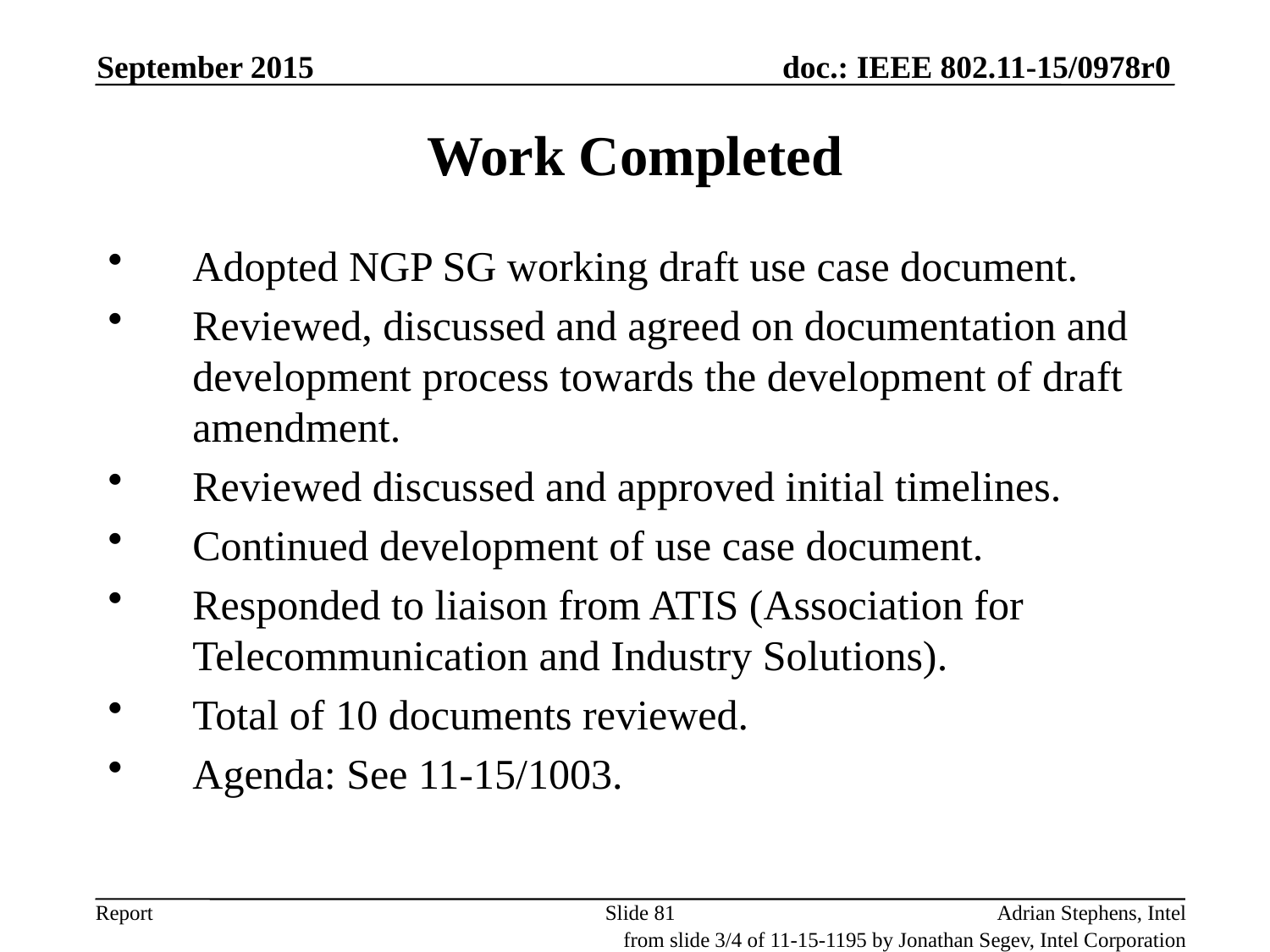

September 2015
# Work Completed
Adopted NGP SG working draft use case document.
Reviewed, discussed and agreed on documentation and development process towards the development of draft amendment.
Reviewed discussed and approved initial timelines.
Continued development of use case document.
Responded to liaison from ATIS (Association for Telecommunication and Industry Solutions).
Total of 10 documents reviewed.
Agenda: See 11-15/1003.

Slide 81
Adrian Stephens, Intel
from slide 3/4 of 11-15-1195 by Jonathan Segev, Intel Corporation